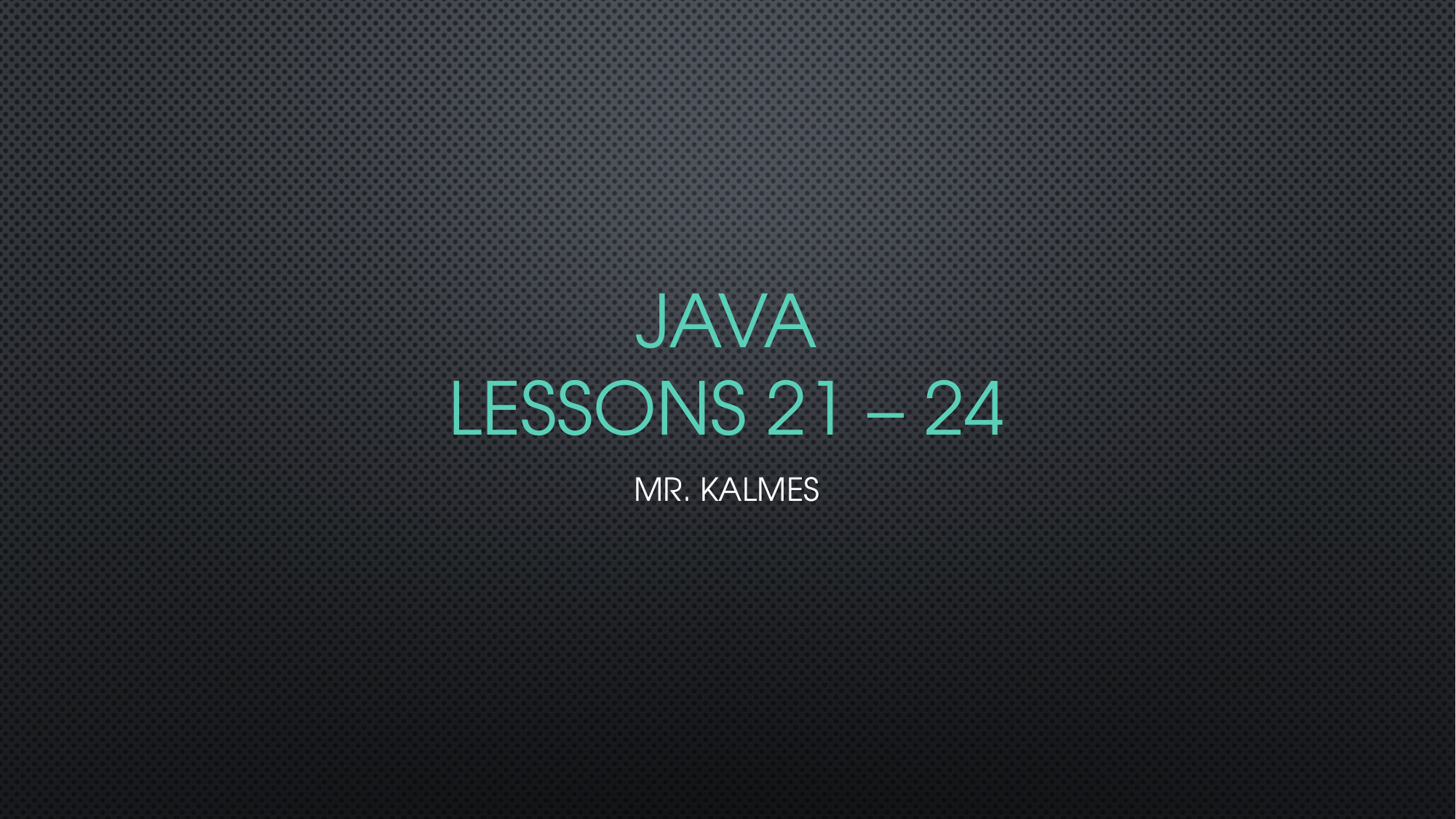

# Java Lessons 21 – 24
Mr. Kalmes